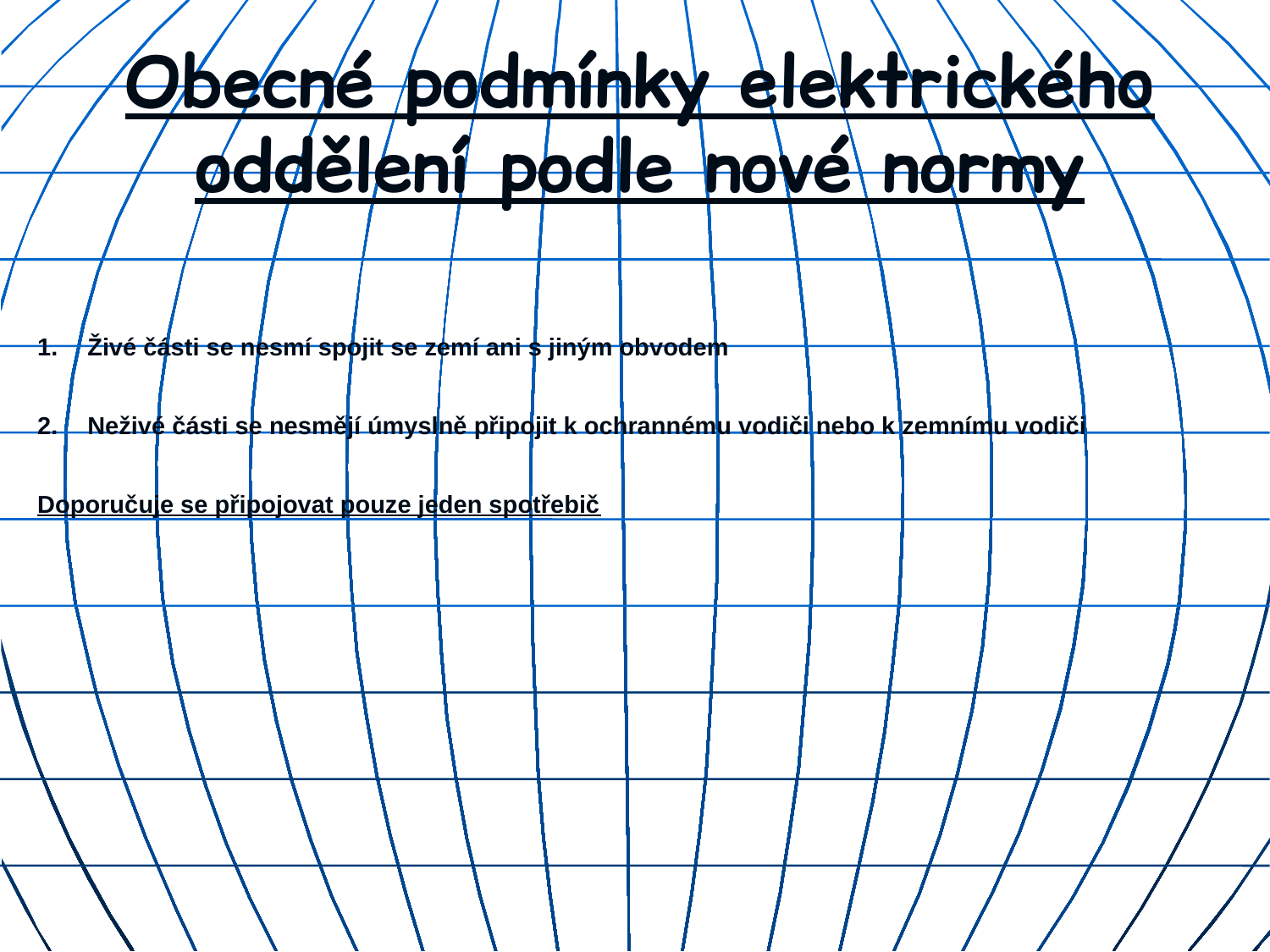

# Obecné podmínky elektrického oddělení podle nové normy
1.	Živé části se nesmí spojit se zemí ani s jiným obvodem
2.	Neživé části se nesmějí úmyslně připojit k ochrannému vodiči nebo k zemnímu vodiči
Doporučuje se připojovat pouze jeden spotřebič